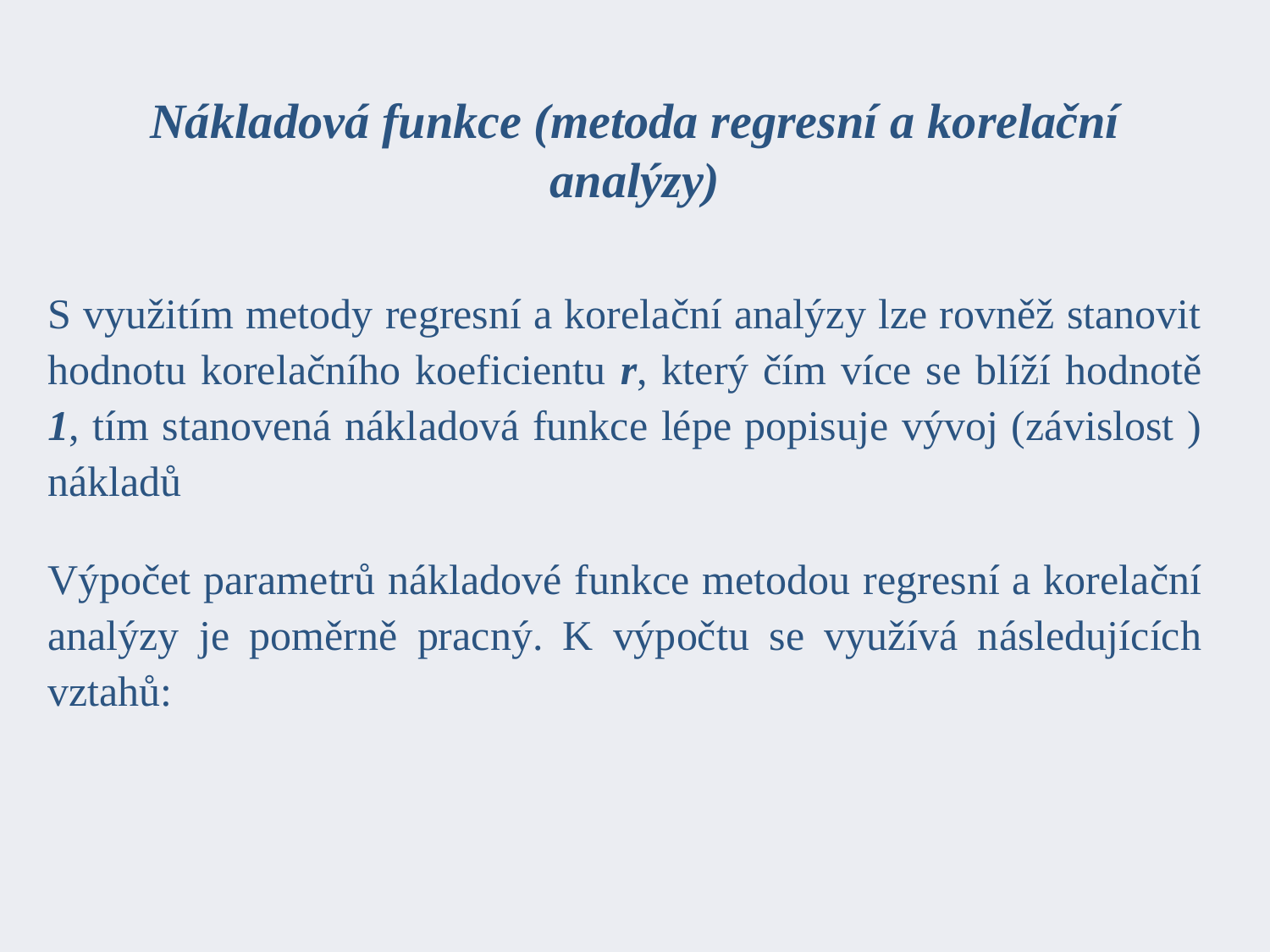

# Nákladová funkce (metoda regresní a korelační analýzy)
S využitím metody regresní a korelační analýzy lze rovněž stanovit hodnotu korelačního koeficientu r, který čím více se blíží hodnotě 1, tím stanovená nákladová funkce lépe popisuje vývoj (závislost ) nákladů
Výpočet parametrů nákladové funkce metodou regresní a korelační analýzy je poměrně pracný. K výpočtu se využívá následujících vztahů: